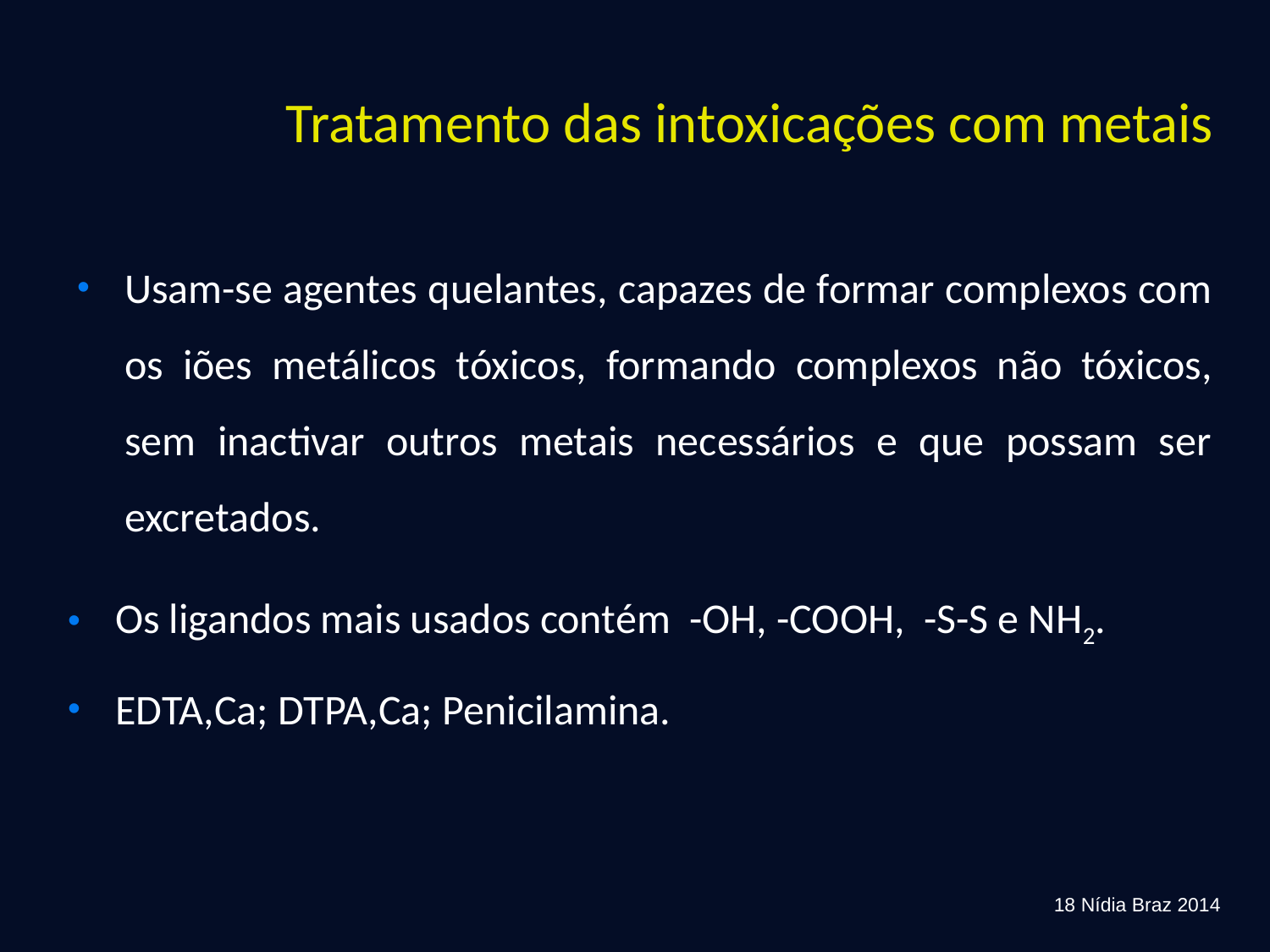

# Tratamento das intoxicações com metais
Usam-se agentes quelantes, capazes de formar complexos com os iões metálicos tóxicos, formando complexos não tóxicos, sem inactivar outros metais necessários e que possam ser excretados.
Os ligandos mais usados contém  -OH, -COOH,  -S-S e NH2.
EDTA,Ca; DTPA,Ca; Penicilamina.
18 Nídia Braz 2014